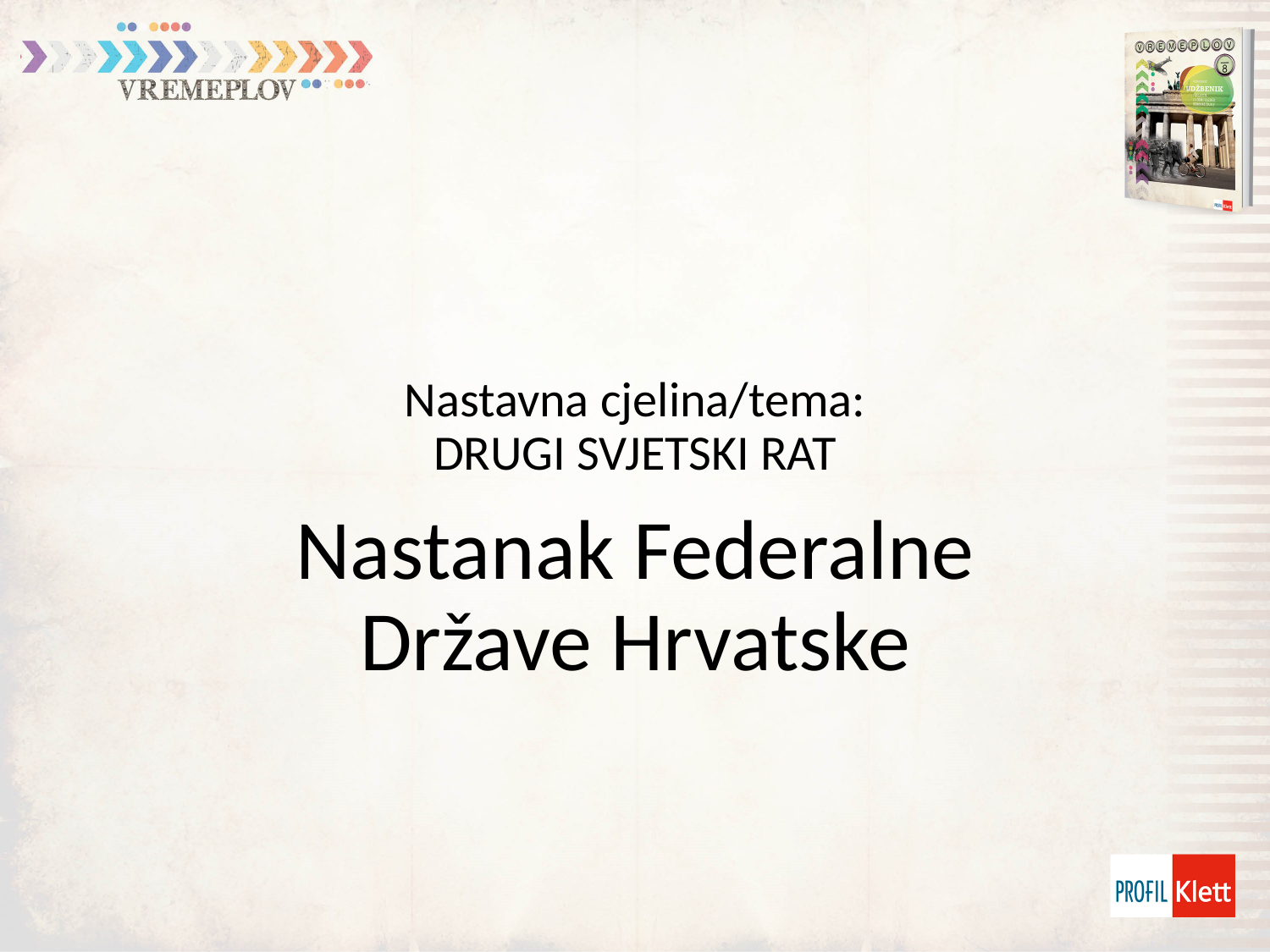

# Nastavna cjelina/tema: DRUGI SVJETSKI RAT
Nastanak Federalne Države Hrvatske